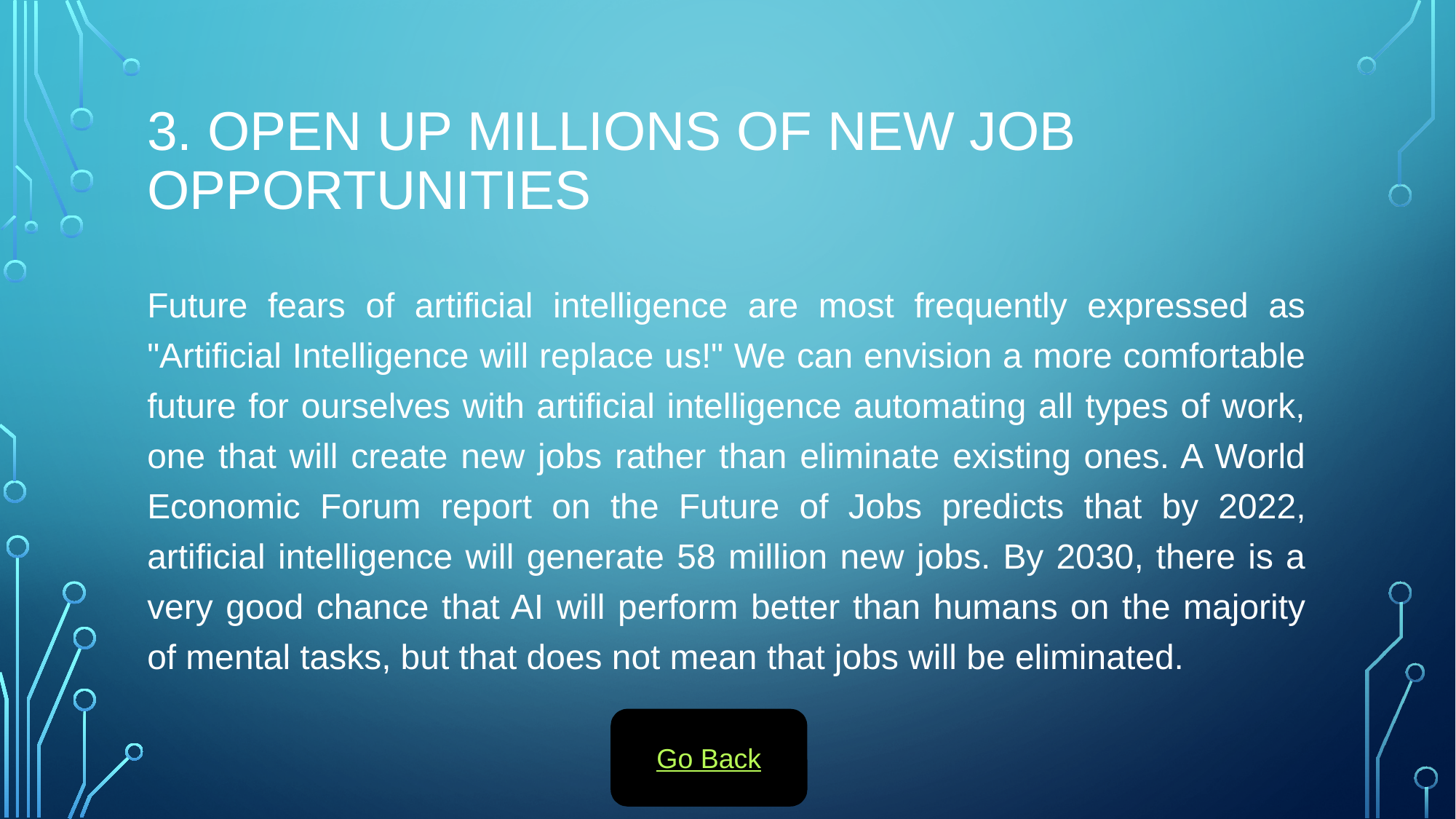

# 3. Open up millions of new job opportunities
Future fears of artificial intelligence are most frequently expressed as "Artificial Intelligence will replace us!" We can envision a more comfortable future for ourselves with artificial intelligence automating all types of work, one that will create new jobs rather than eliminate existing ones. A World Economic Forum report on the Future of Jobs predicts that by 2022, artificial intelligence will generate 58 million new jobs. By 2030, there is a very good chance that AI will perform better than humans on the majority of mental tasks, but that does not mean that jobs will be eliminated.

Go Back